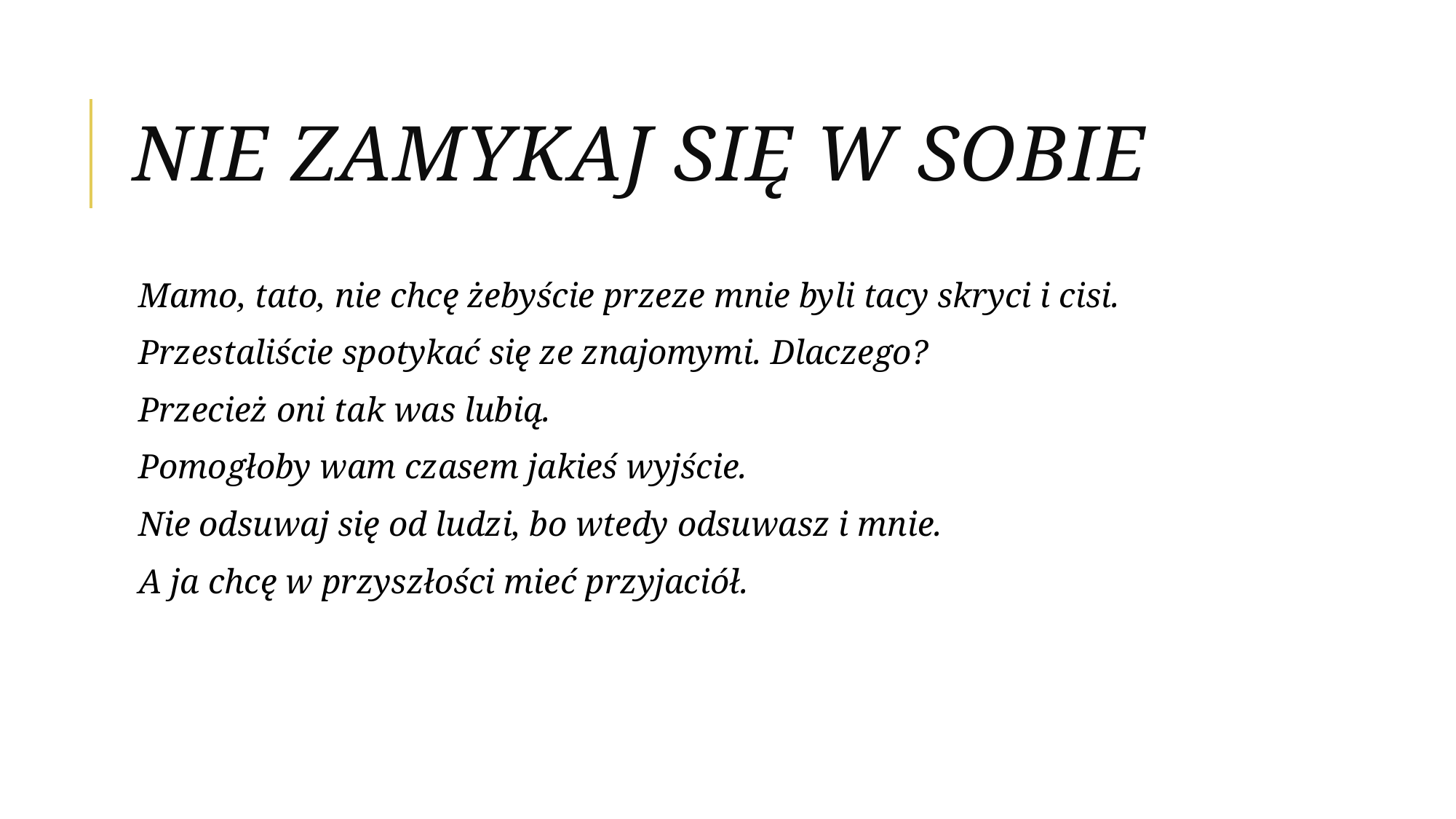

# Nie zamykaj się w sobie
Mamo, tato, nie chcę żebyście przeze mnie byli tacy skryci i cisi.
Przestaliście spotykać się ze znajomymi. Dlaczego?
Przecież oni tak was lubią.
Pomogłoby wam czasem jakieś wyjście.
Nie odsuwaj się od ludzi, bo wtedy odsuwasz i mnie.
A ja chcę w przyszłości mieć przyjaciół.